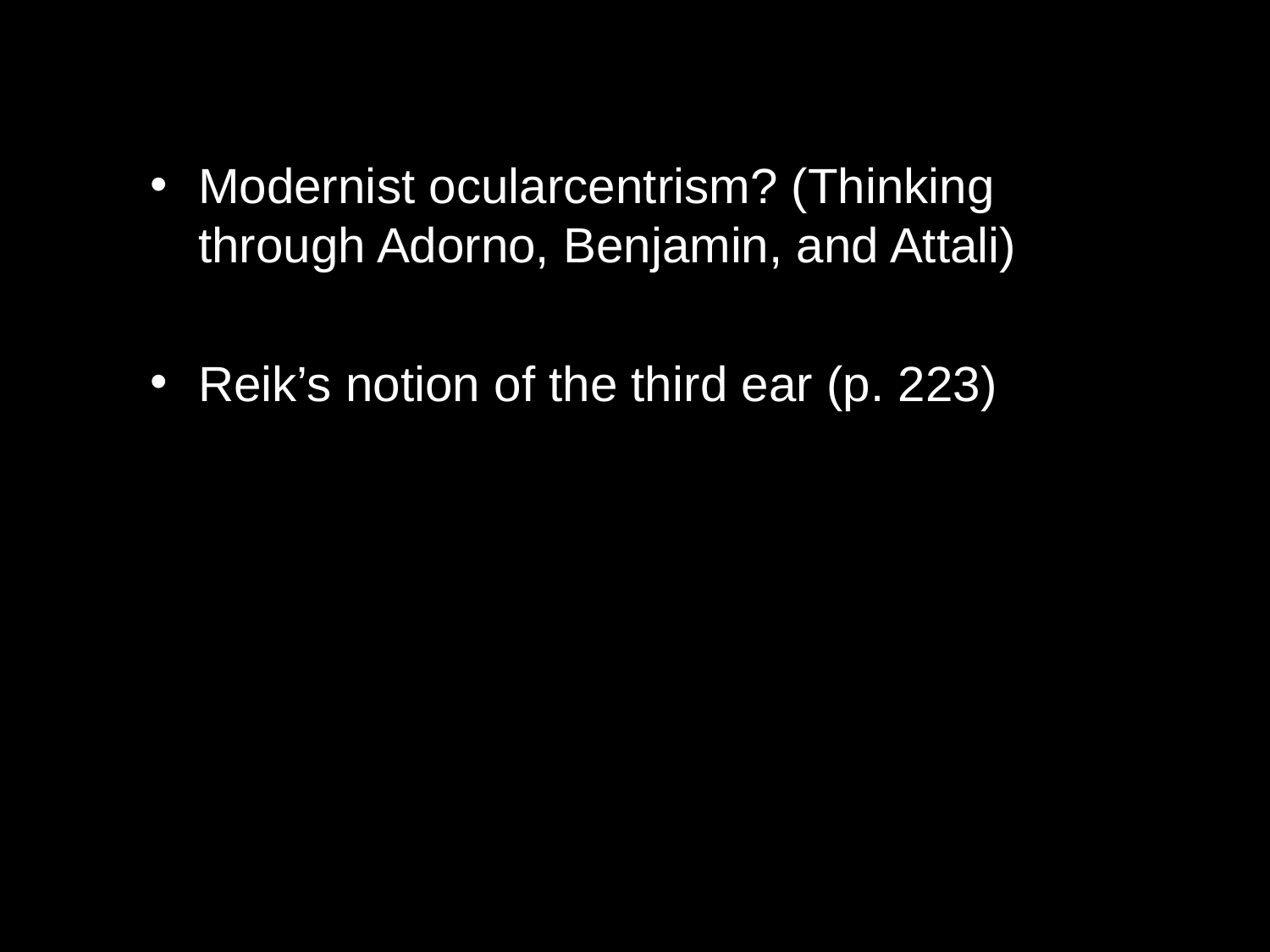

Modernist ocularcentrism? (Thinking through Adorno, Benjamin, and Attali)

Reik’s notion of the third ear (p. 223)